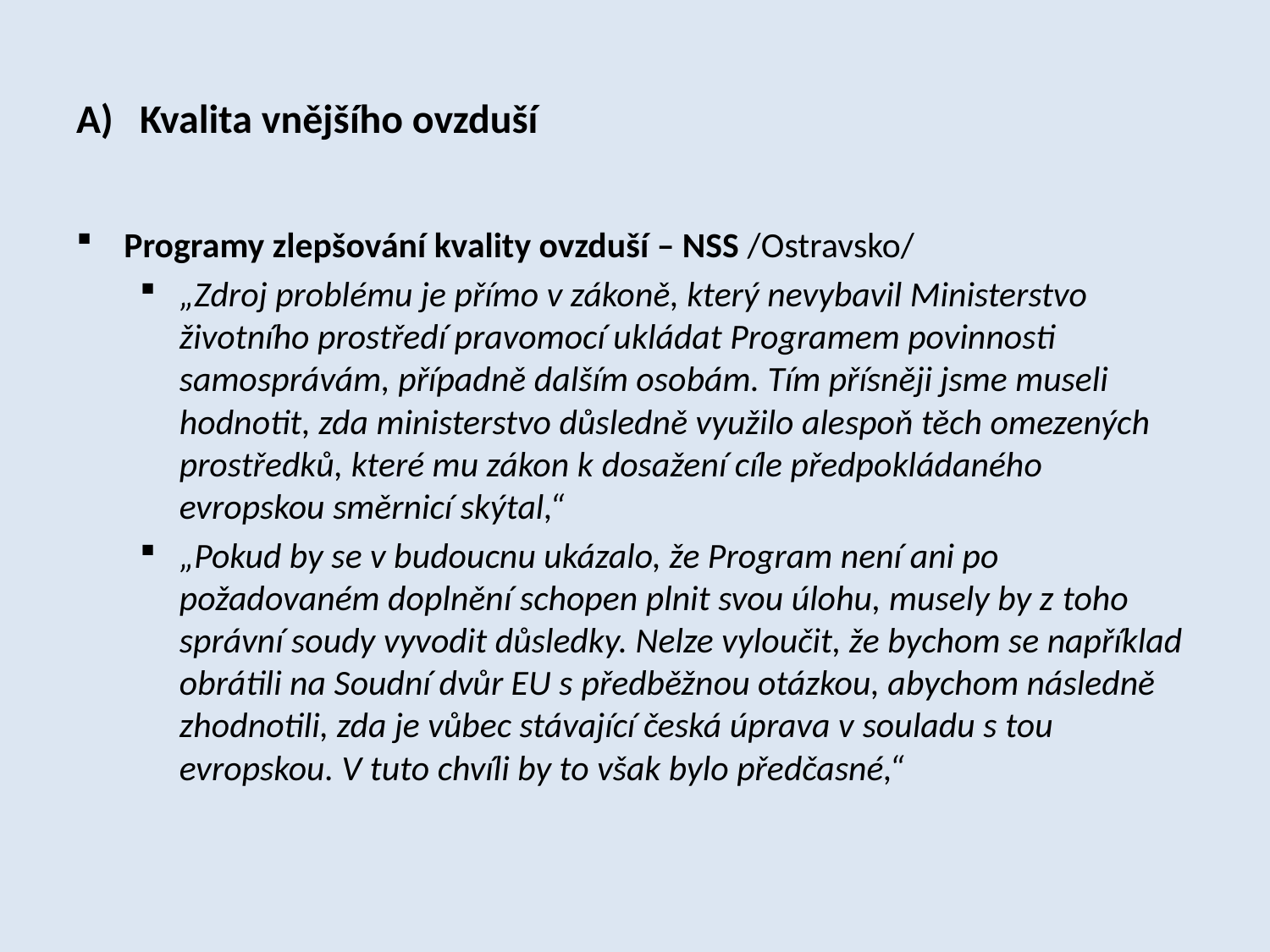

Kvalita vnějšího ovzduší

Programy zlepšování kvality ovzduší – NSS /Ostravsko/
„Zdroj problému je přímo v zákoně, který nevybavil Ministerstvo životního prostředí pravomocí ukládat Programem povinnosti samosprávám, případně dalším osobám. Tím přísněji jsme museli hodnotit, zda ministerstvo důsledně využilo alespoň těch omezených prostředků, které mu zákon k dosažení cíle předpokládaného evropskou směrnicí skýtal,“
„Pokud by se v budoucnu ukázalo, že Program není ani po požadovaném doplnění schopen plnit svou úlohu, musely by z toho správní soudy vyvodit důsledky. Nelze vyloučit, že bychom se například obrátili na Soudní dvůr EU s předběžnou otázkou, abychom následně zhodnotili, zda je vůbec stávající česká úprava v souladu s tou evropskou. V tuto chvíli by to však bylo předčasné,“